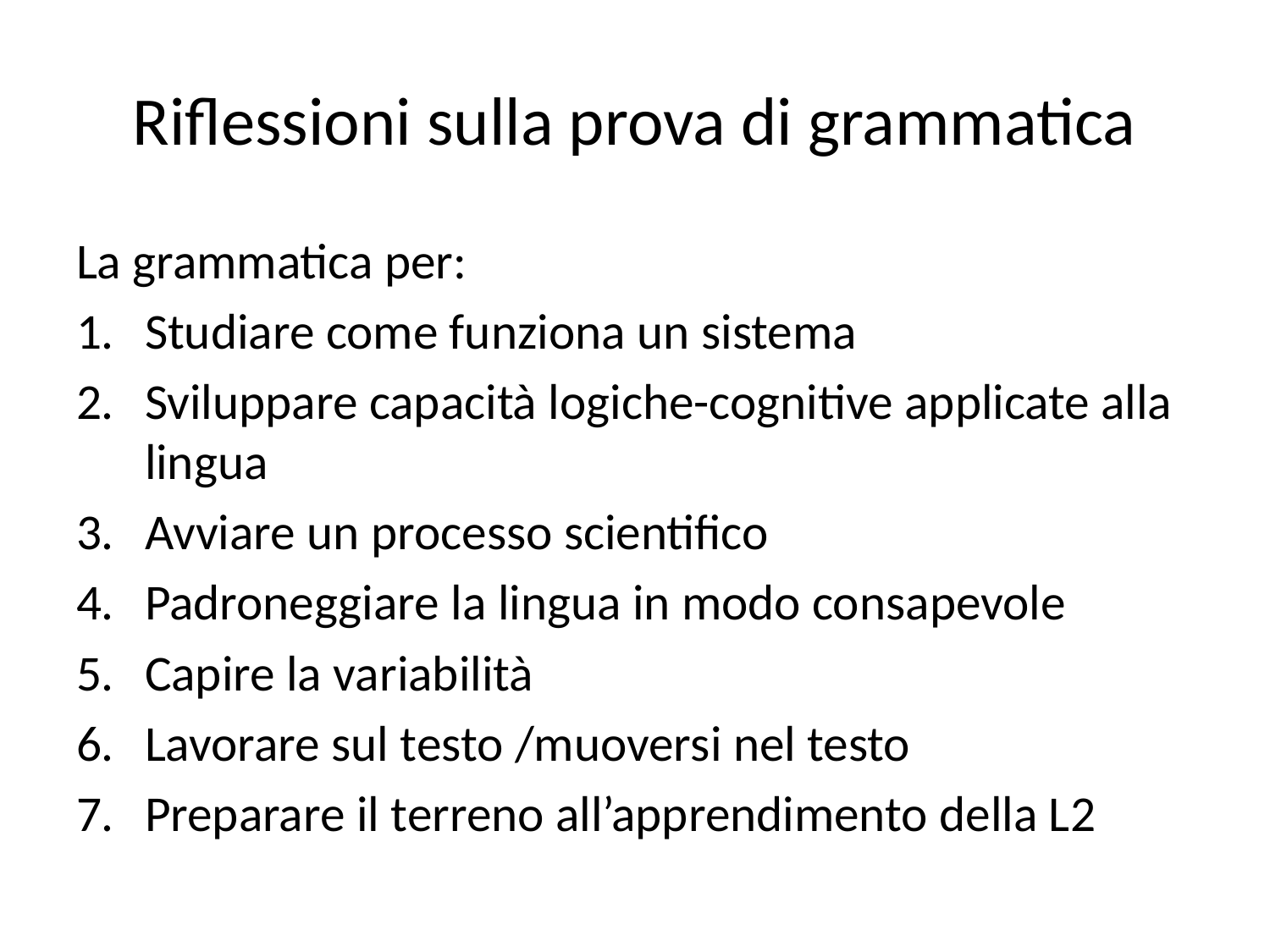

# Riflessioni sulla prova di grammatica
La grammatica per:
Studiare come funziona un sistema
Sviluppare capacità logiche-cognitive applicate alla lingua
Avviare un processo scientifico
Padroneggiare la lingua in modo consapevole
Capire la variabilità
Lavorare sul testo /muoversi nel testo
Preparare il terreno all’apprendimento della L2